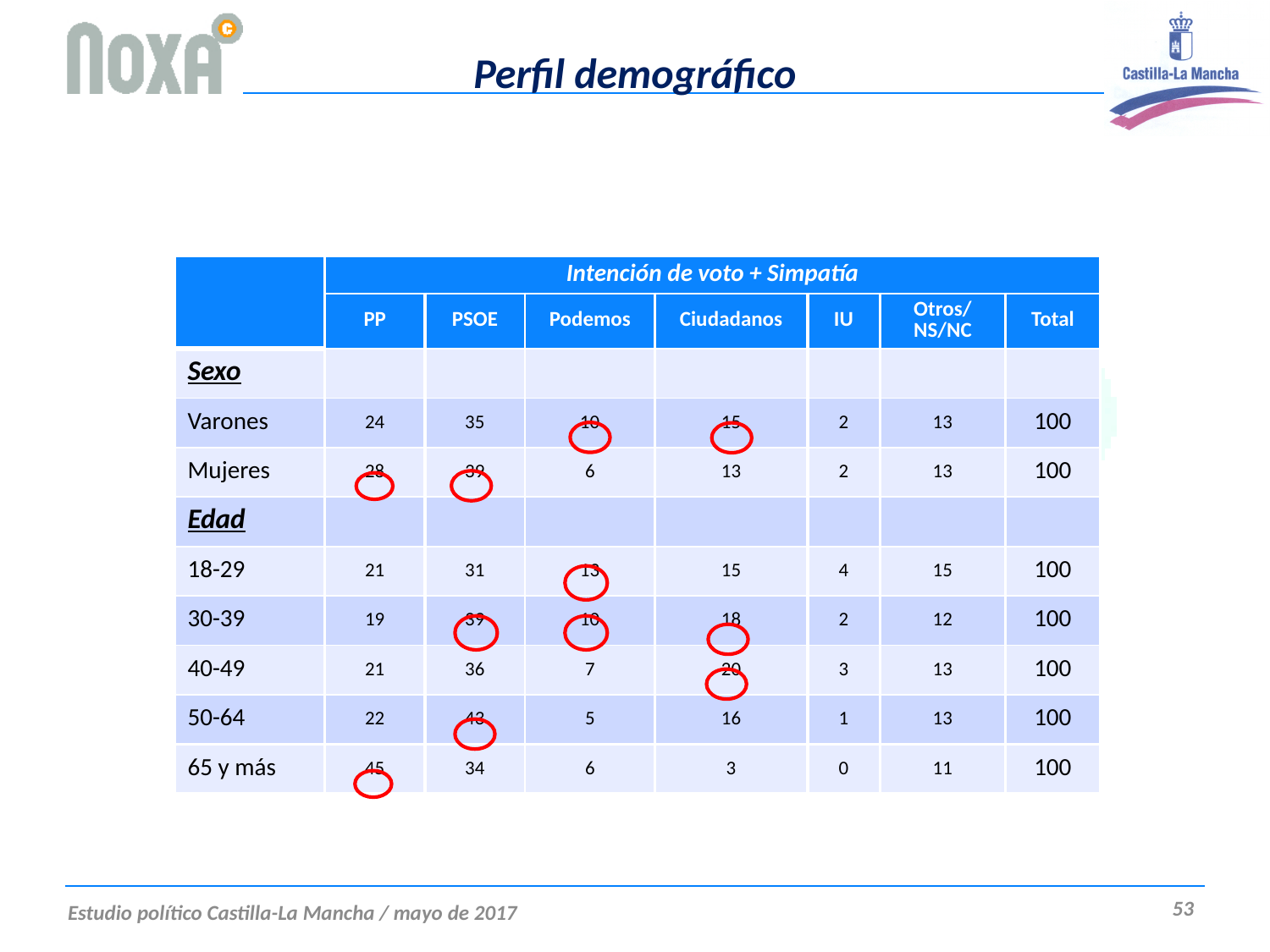

# Perfil demográfico
|  | Intención de voto + Simpatía |  |  |  |  |  |  |
| --- | --- | --- | --- | --- | --- | --- | --- |
|  | PP | PSOE | Podemos | Ciudadanos | IU | Otros/NS/NC | Total |
| Sexo |  |  |  |  |  |  |  |
| Varones | 24 | 35 | 10 | 15 | 2 | 13 | 100 |
| Mujeres | 28 | 39 | 6 | 13 | 2 | 13 | 100 |
| Edad |  |  |  |  |  |  |  |
| 18-29 | 21 | 31 | 13 | 15 | 4 | 15 | 100 |
| 30-39 | 19 | 39 | 10 | 18 | 2 | 12 | 100 |
| 40-49 | 21 | 36 | 7 | 20 | 3 | 13 | 100 |
| 50-64 | 22 | 43 | 5 | 16 | 1 | 13 | 100 |
| 65 y más | 45 | 34 | 6 | 3 | 0 | 11 | 100 |

53